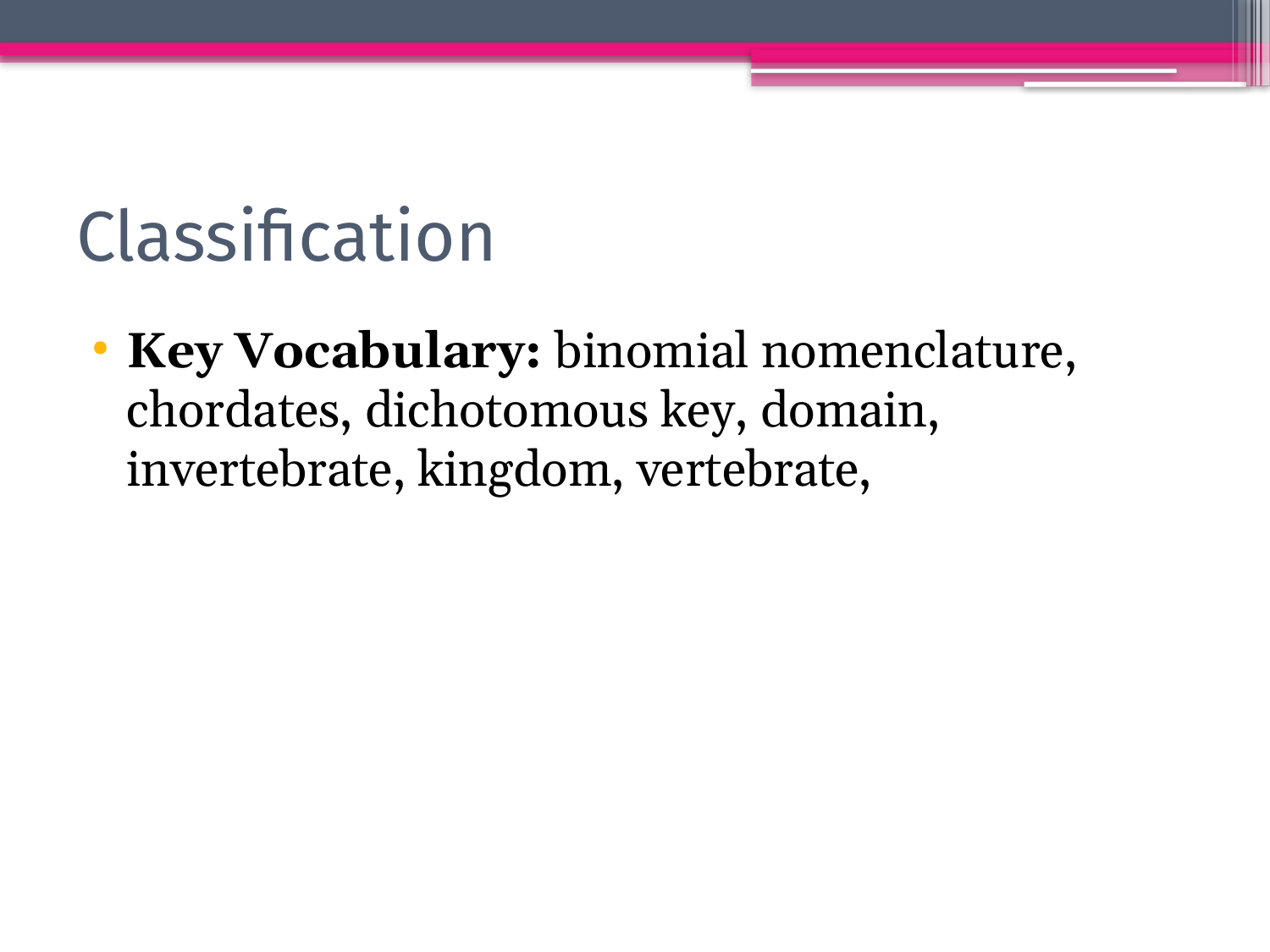

# Classification
Key Vocabulary: binomial nomenclature, chordates, dichotomous key, domain, invertebrate, kingdom, vertebrate,